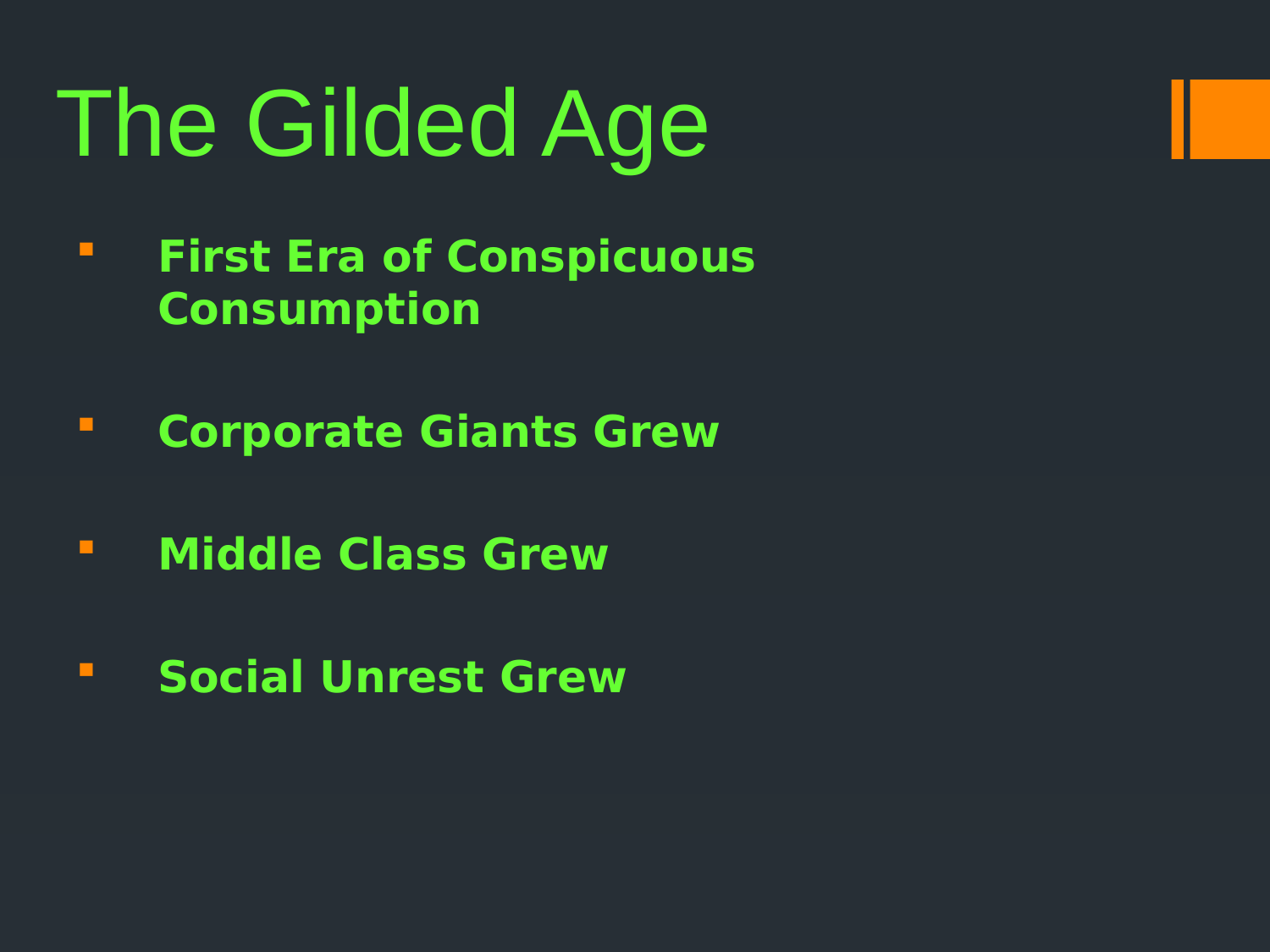

# The Gilded Age
First Era of Conspicuous Consumption

Corporate Giants Grew

Middle Class Grew

Social Unrest Grew